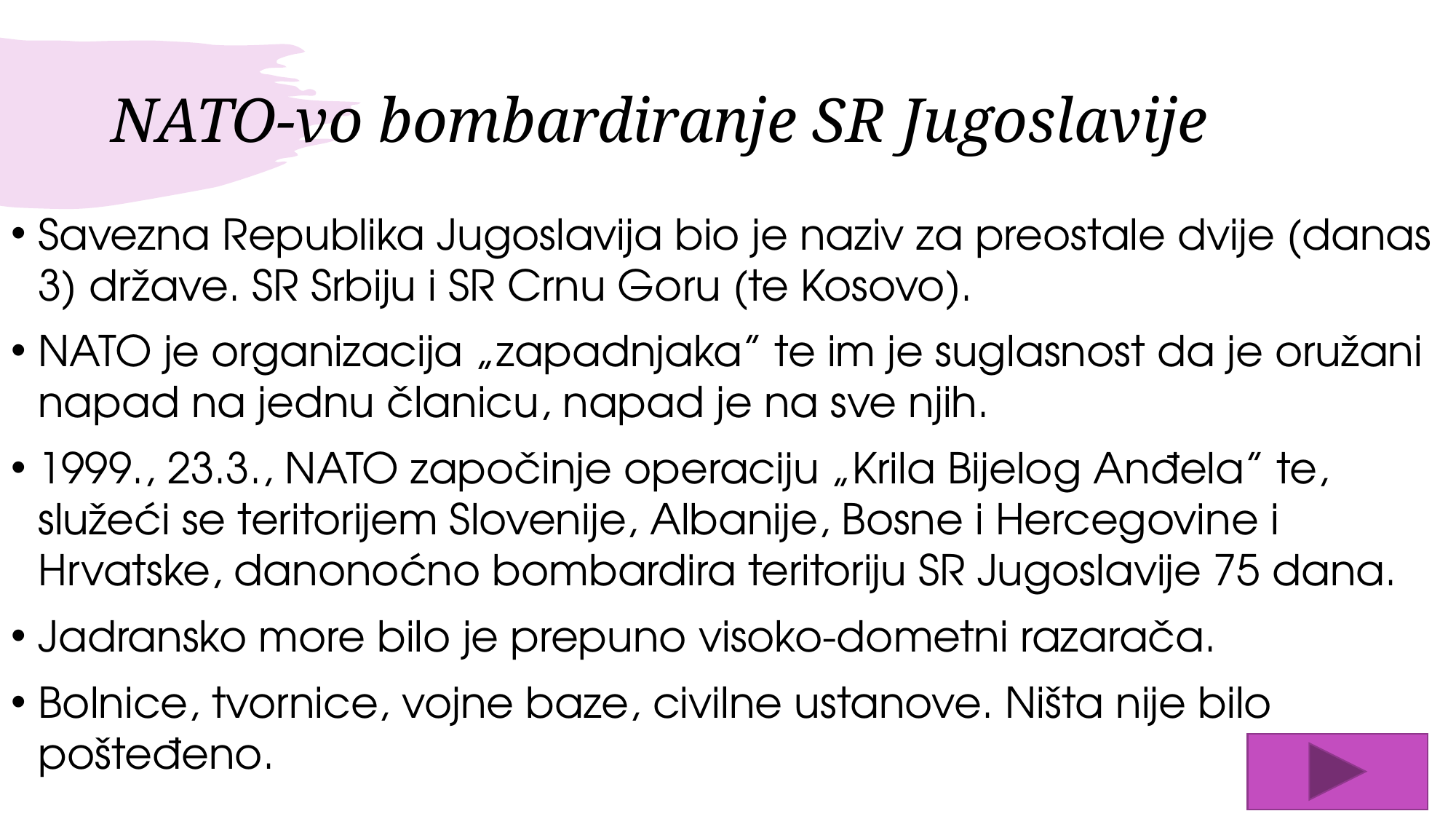

# NATO-vo bombardiranje SR Jugoslavije
Savezna Republika Jugoslavija bio je naziv za preostale dvije (danas 3) države. SR Srbiju i SR Crnu Goru (te Kosovo).
NATO je organizacija „zapadnjaka” te im je suglasnost da je oružani napad na jednu članicu, napad je na sve njih.
1999., 23.3., NATO započinje operaciju „Krila Bijelog Anđela” te, služeći se teritorijem Slovenije, Albanije, Bosne i Hercegovine i Hrvatske, danonoćno bombardira teritoriju SR Jugoslavije 75 dana.
Jadransko more bilo je prepuno visoko-dometni razarača.
Bolnice, tvornice, vojne baze, civilne ustanove. Ništa nije bilo pošteđeno.